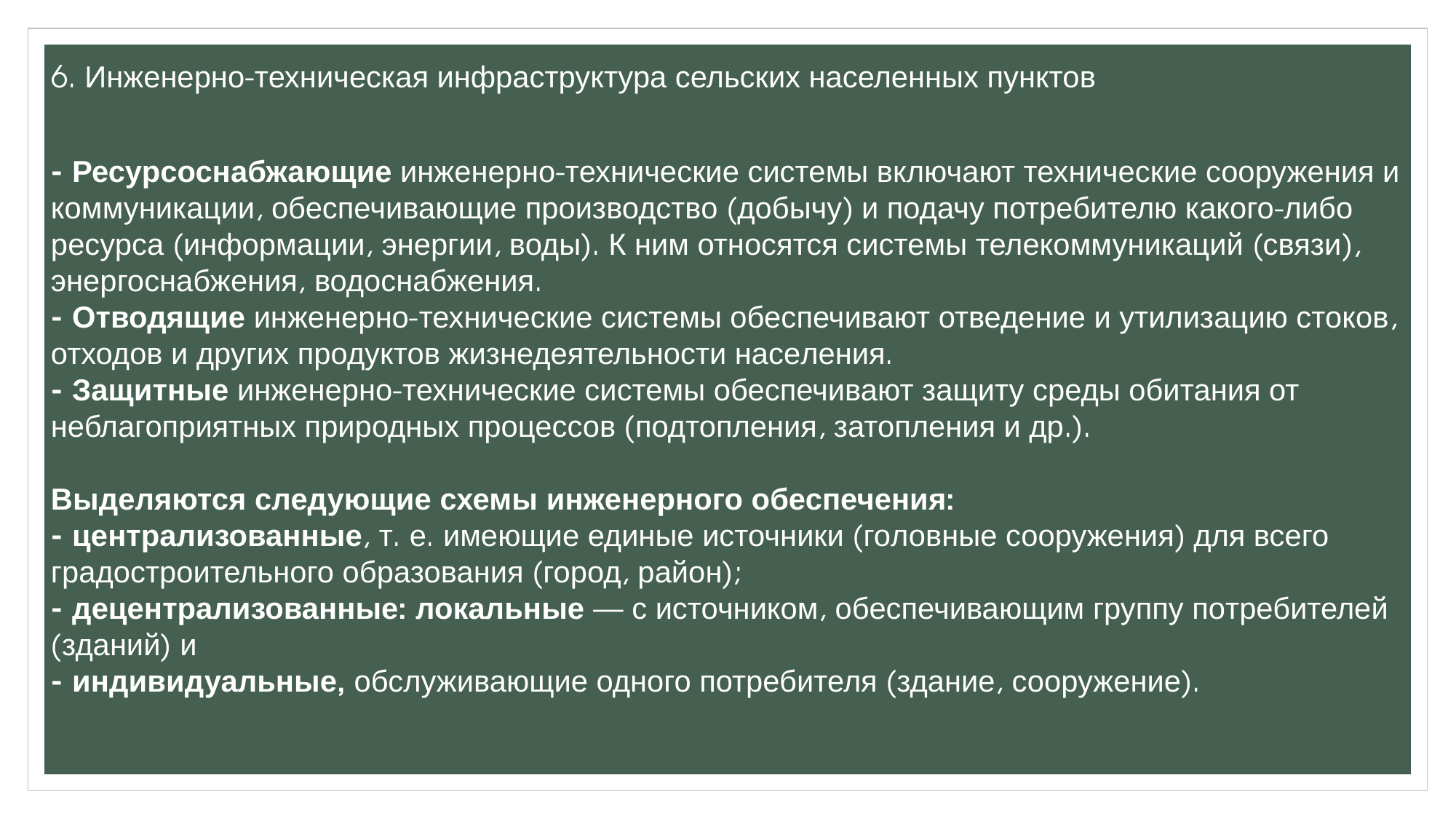

# 6. Инженерно-техническая инфраструктура сельских населенных пунктов
- Ресурсоснабжающие инженерно-технические системы включают технические сооруже­ния и коммуникации, обеспечивающие производство (добычу) и подачу потреби­телю какого-либо ресурса (информации, энергии, воды). К ним относятся системы телекоммуникаций (связи), энергоснабже­ния, водоснабжения.
- Отводящие инже­нерно-технические системы обеспечивают отведение и утилизацию стоков, отходов и других продуктов жизнедеятельности насе­ления.
- Защитные инженерно-технические системы обеспечивают защиту среды оби­тания от неблагоприятных природных про­цессов (подтопления, затопления и др.).

Выделяются следующие схемы инже­нерного обеспечения:
- централизован­ные, т. е. имеющие единые источники (го­ловные сооружения) для всего градост­роительного образования (город, район);
- децентрализованные: локальные — с источником, обеспечивающим группу по­требителей (зданий) и
- индивидуальные, обслуживающие одного потребителя (зда­ние, сооружение).